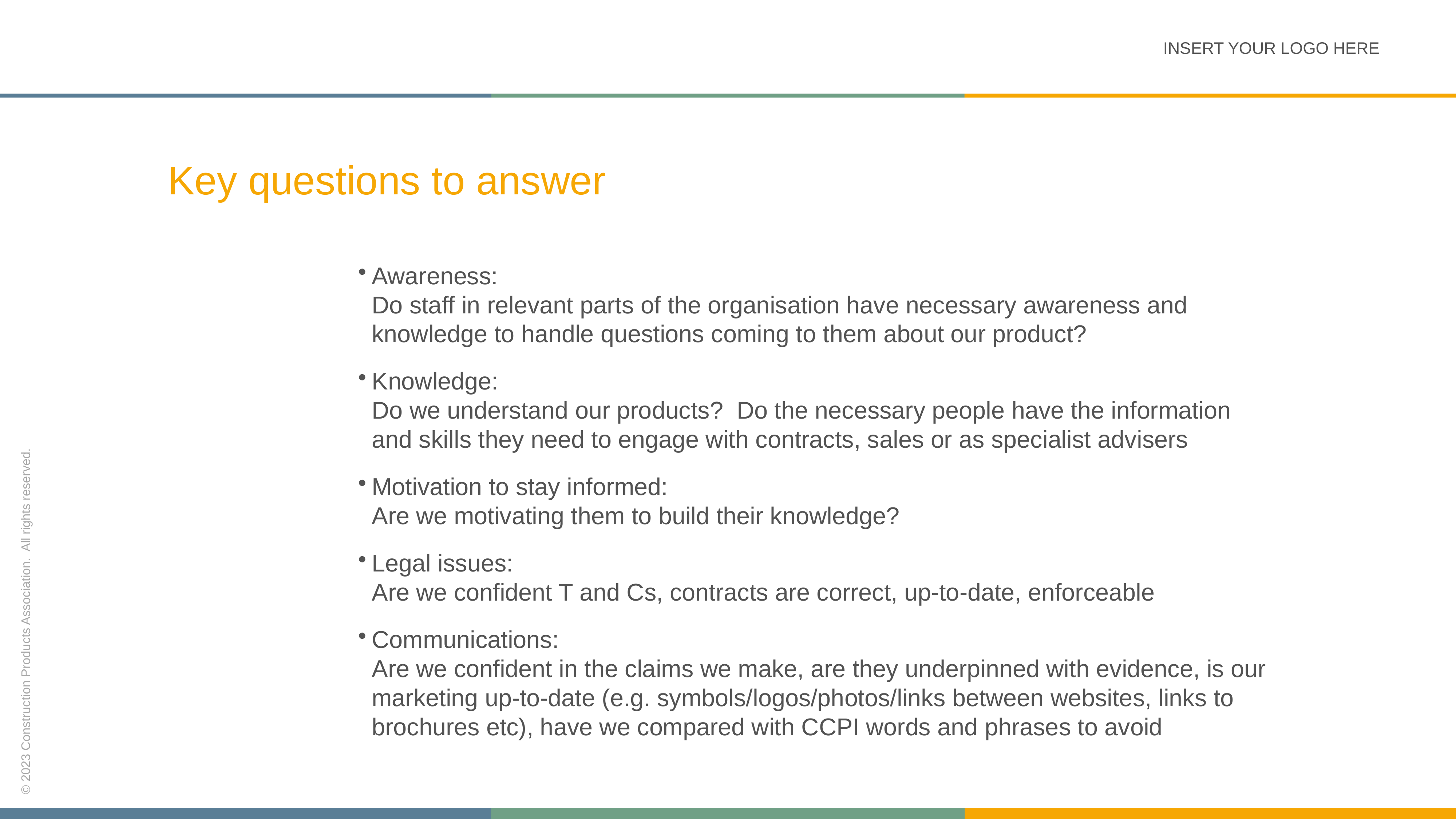

INSERT YOUR LOGO HERE
Key questions to answer
Awareness:
Do staff in relevant parts of the organisation have necessary awareness and knowledge to handle questions coming to them about our product?
Knowledge:
Do we understand our products?  Do the necessary people have the information and skills they need to engage with contracts, sales or as specialist advisers
Motivation to stay informed:
Are we motivating them to build their knowledge?
Legal issues:
Are we confident T and Cs, contracts are correct, up-to-date, enforceable
Communications:
Are we confident in the claims we make, are they underpinned with evidence, is our marketing up-to-date (e.g. symbols/logos/photos/links between websites, links to brochures etc), have we compared with CCPI words and phrases to avoid